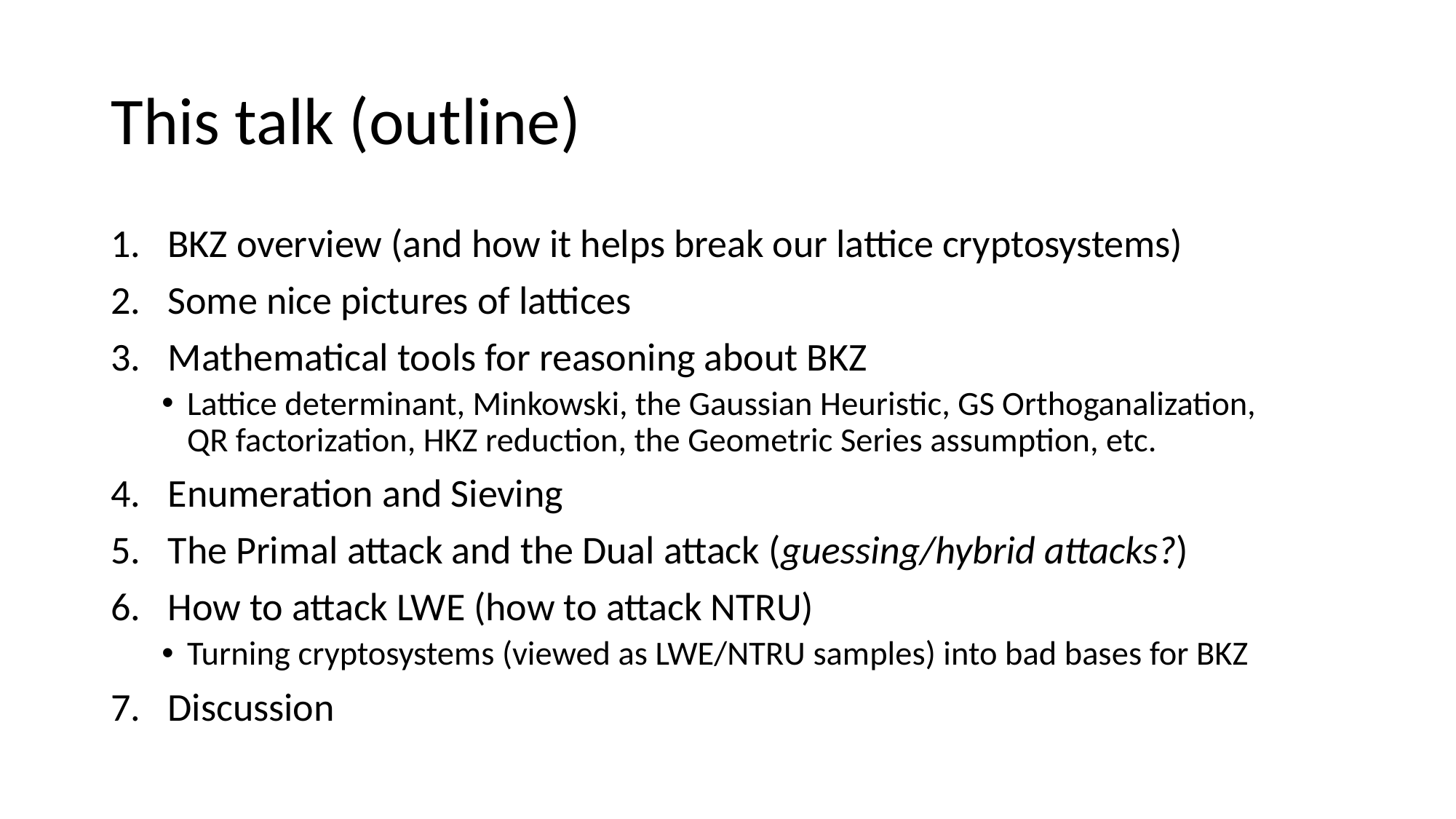

# This talk (outline)
BKZ overview (and how it helps break our lattice cryptosystems)
Some nice pictures of lattices
Mathematical tools for reasoning about BKZ
Lattice determinant, Minkowski, the Gaussian Heuristic, GS Orthoganalization,
QR factorization, HKZ reduction, the Geometric Series assumption, etc.
Enumeration and Sieving
The Primal attack and the Dual attack (guessing/hybrid attacks?)
How to attack LWE (how to attack NTRU)
Turning cryptosystems (viewed as LWE/NTRU samples) into bad bases for BKZ
Discussion